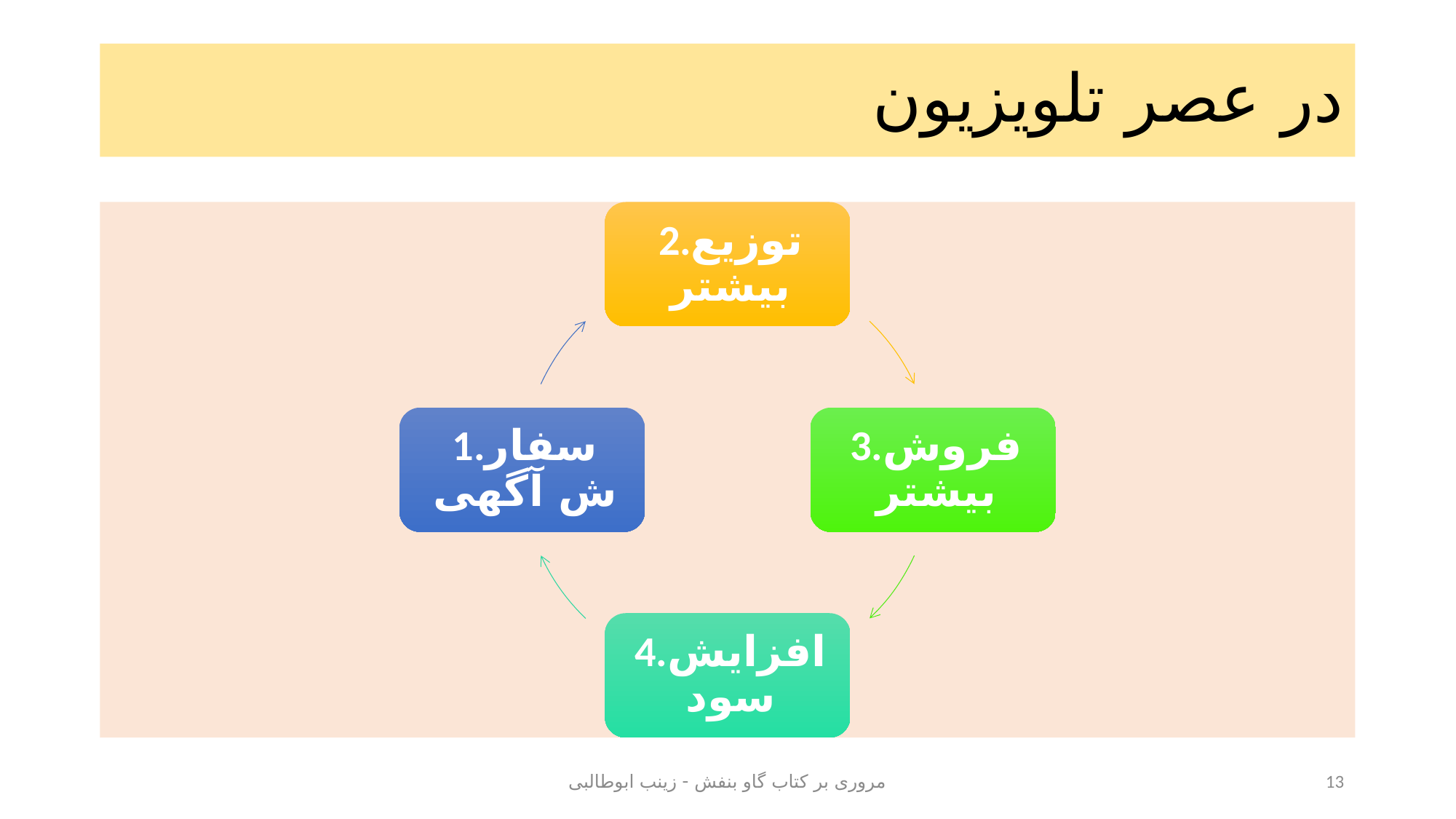

# در عصر تلویزیون
2.توزیع بیشتر
3.فروش بیشتر
4.افزایش سود
1.سفارش آگهی
مروری بر کتاب گاو بنفش - زینب ابوطالبی
13